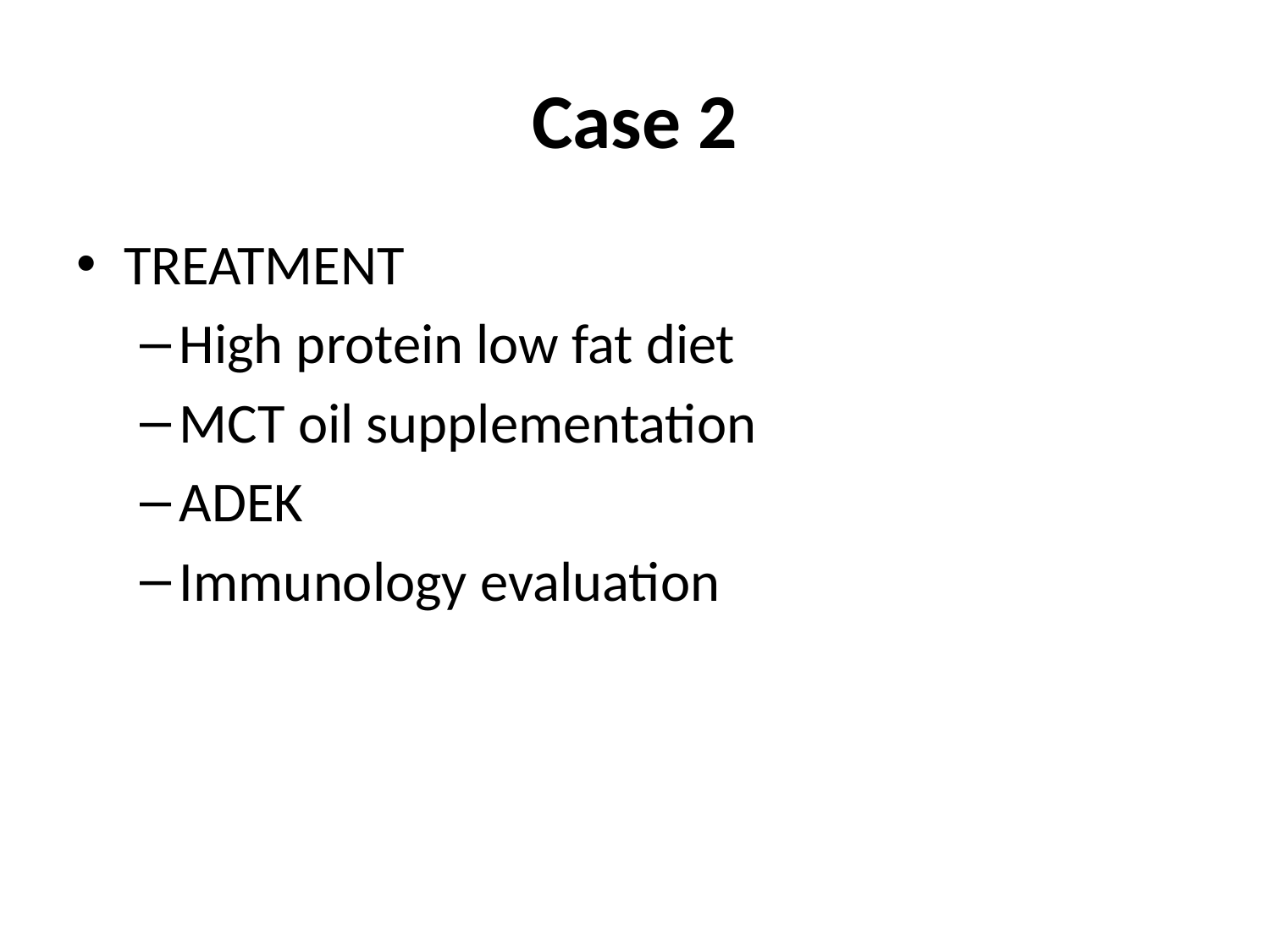

# Case 2
TREATMENT
High protein low fat diet
MCT oil supplementation
ADEK
Immunology evaluation